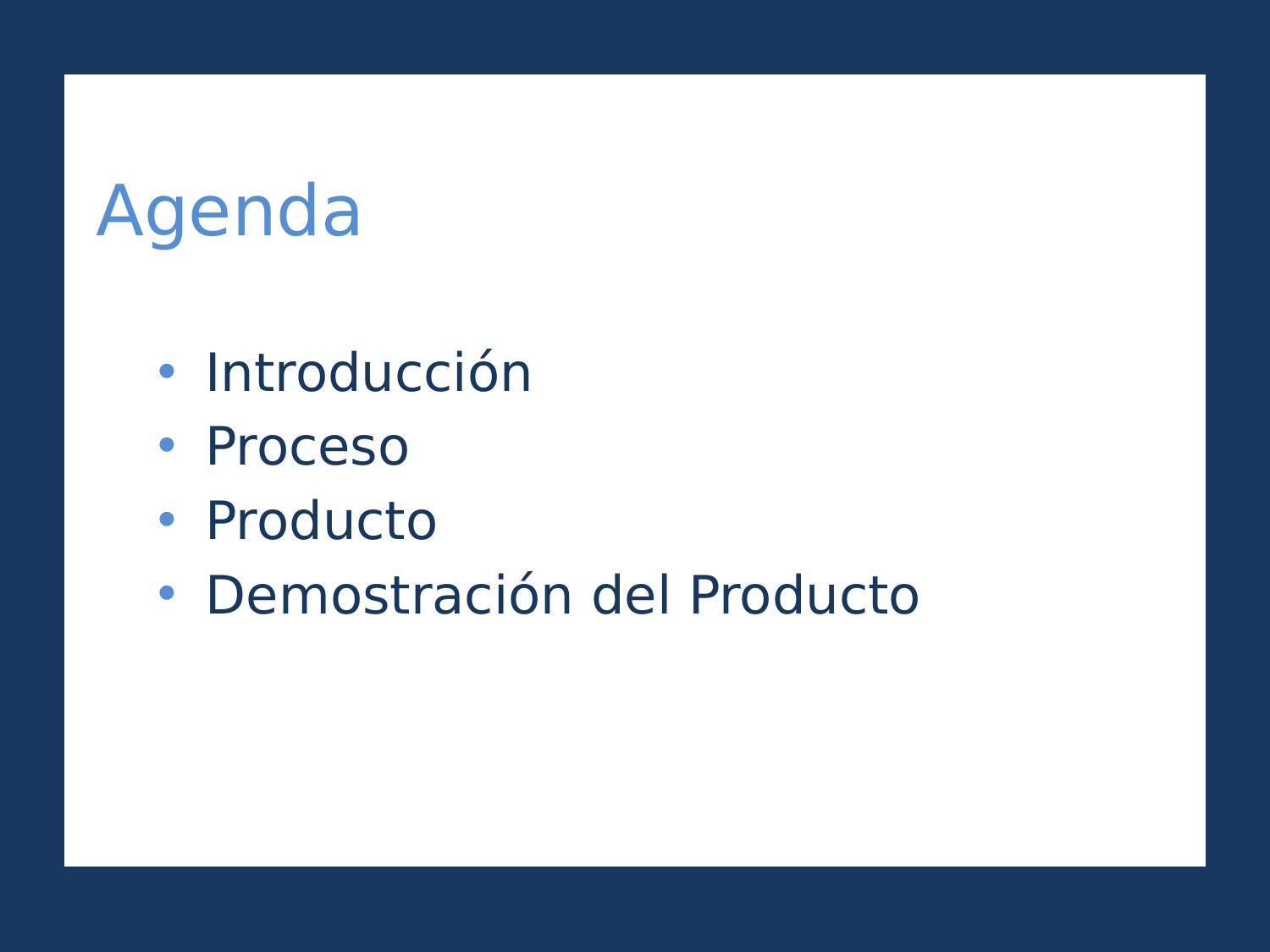

# Agenda
Introducción
Proceso
Producto
Demostración del Producto